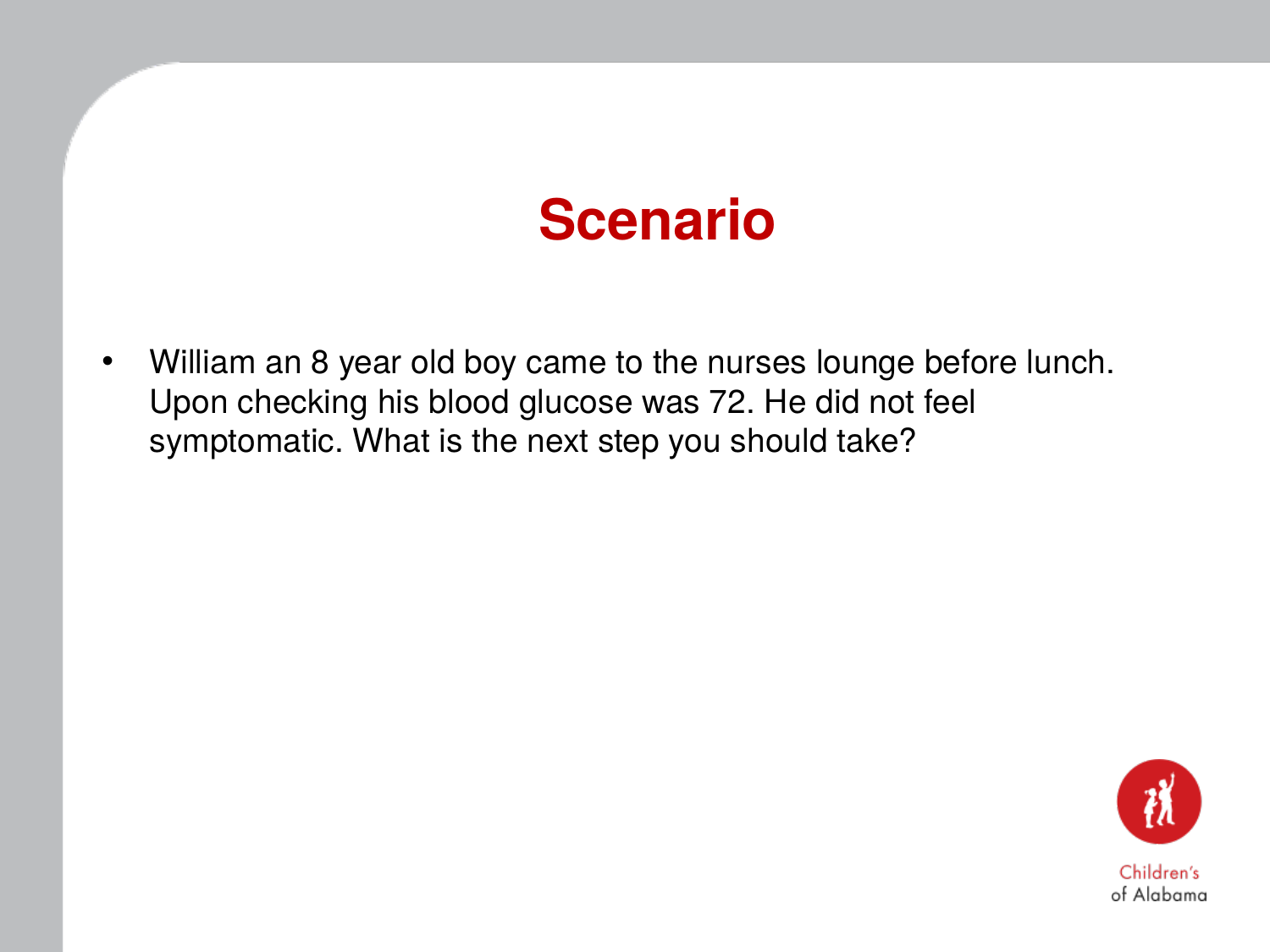

Scenario

William an 8 year old boy came to the nurses lounge before lunch. Upon checking his blood glucose was 72. He did not feel symptomatic. What is the next step you should take?